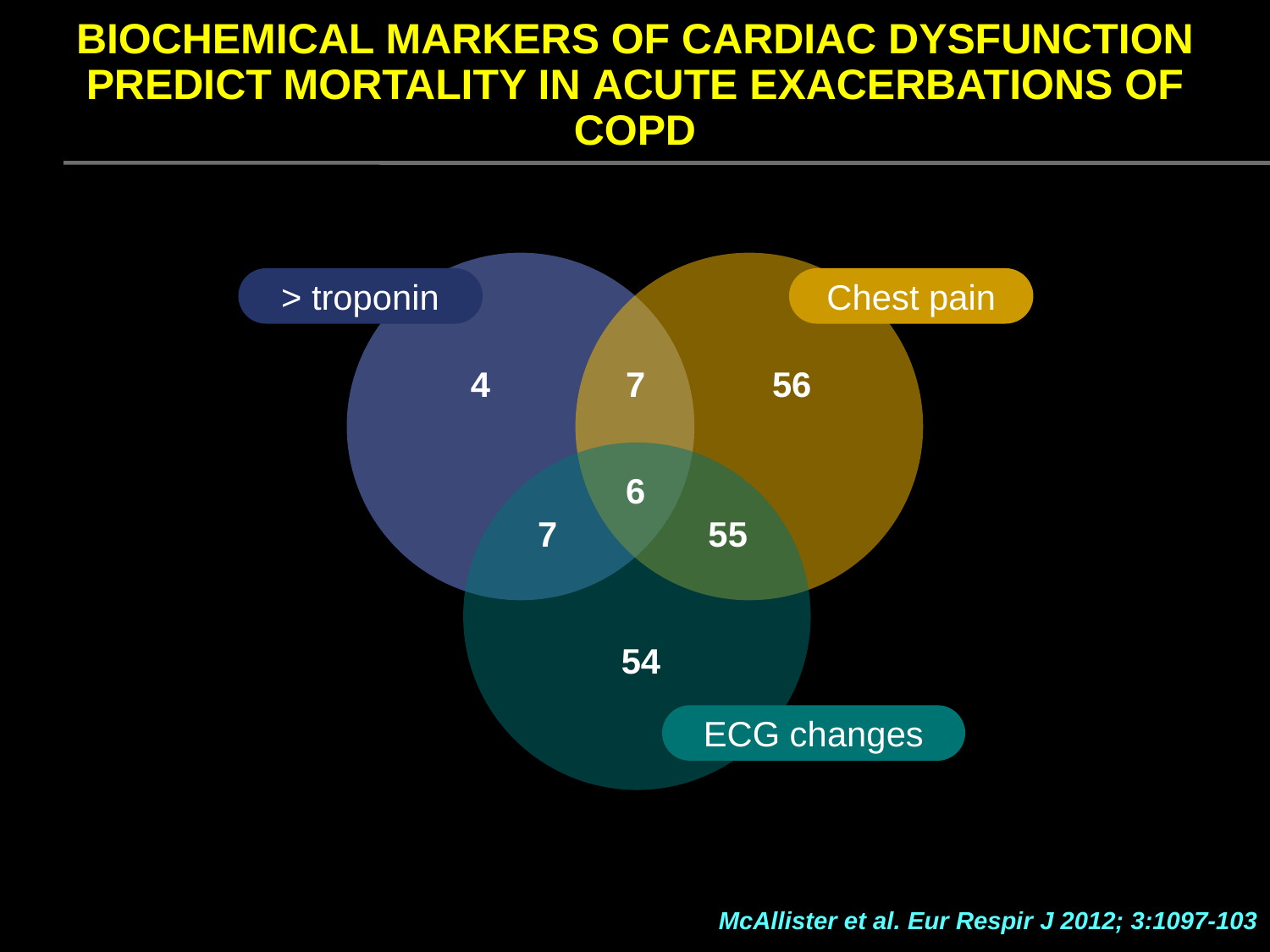

# BIOCHEMICAL MARKERS OF CARDIAC DYSFUNCTION PREDICT MORTALITY IN ACUTE EXACERBATIONS OF COPD

> troponin
Chest pain
7
56
4
4
7
56

6
6
7
55
7
55
54
54
ECG changes
McAllister et al. Eur Respir J 2012; 3:1097-103